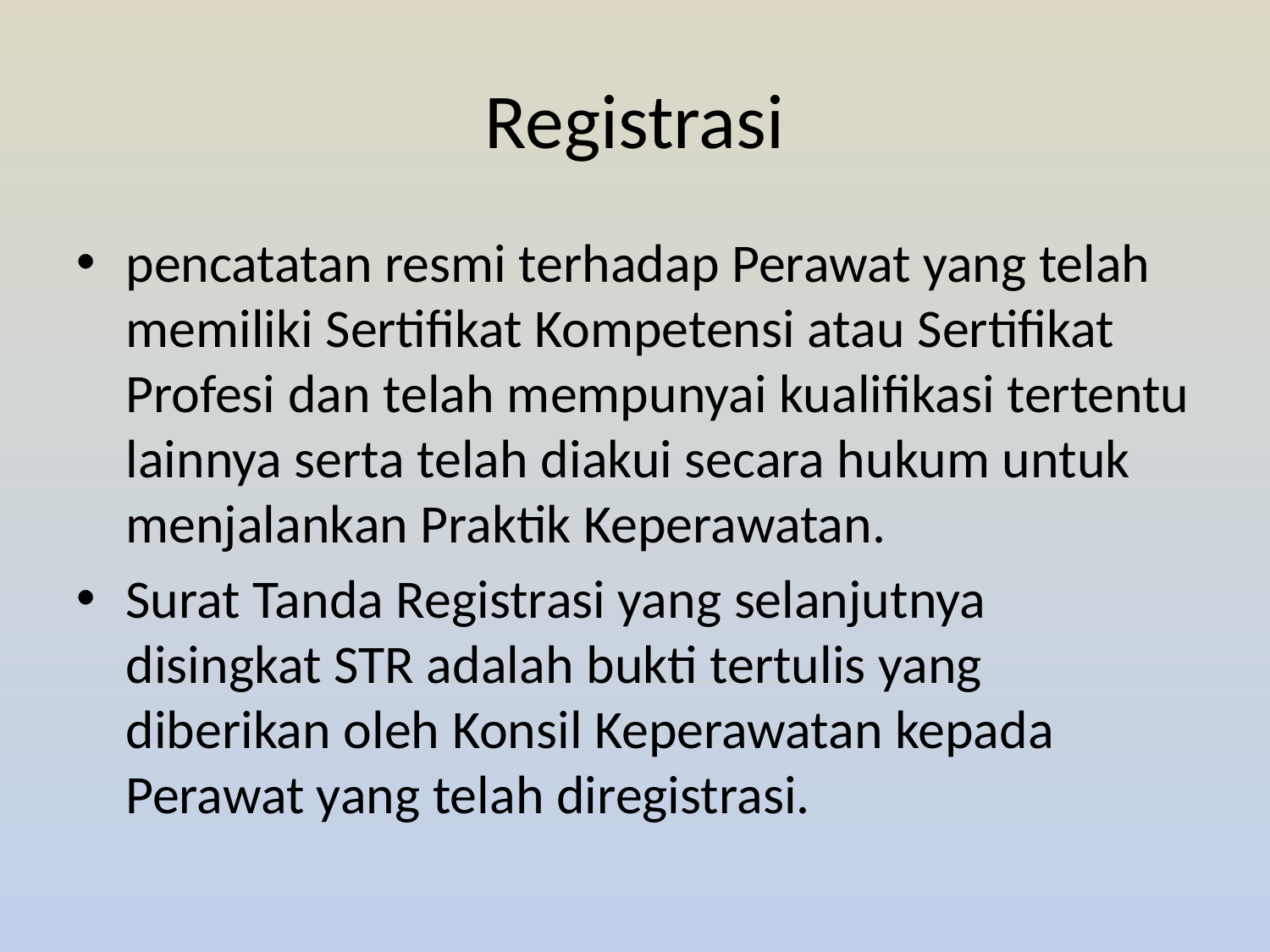

# Registrasi
pencatatan resmi terhadap Perawat yang telah memiliki Sertifikat Kompetensi atau Sertifikat Profesi dan telah mempunyai kualifikasi tertentu lainnya serta telah diakui secara hukum untuk menjalankan Praktik Keperawatan.
Surat Tanda Registrasi yang selanjutnya disingkat STR adalah bukti tertulis yang diberikan oleh Konsil Keperawatan kepada Perawat yang telah diregistrasi.